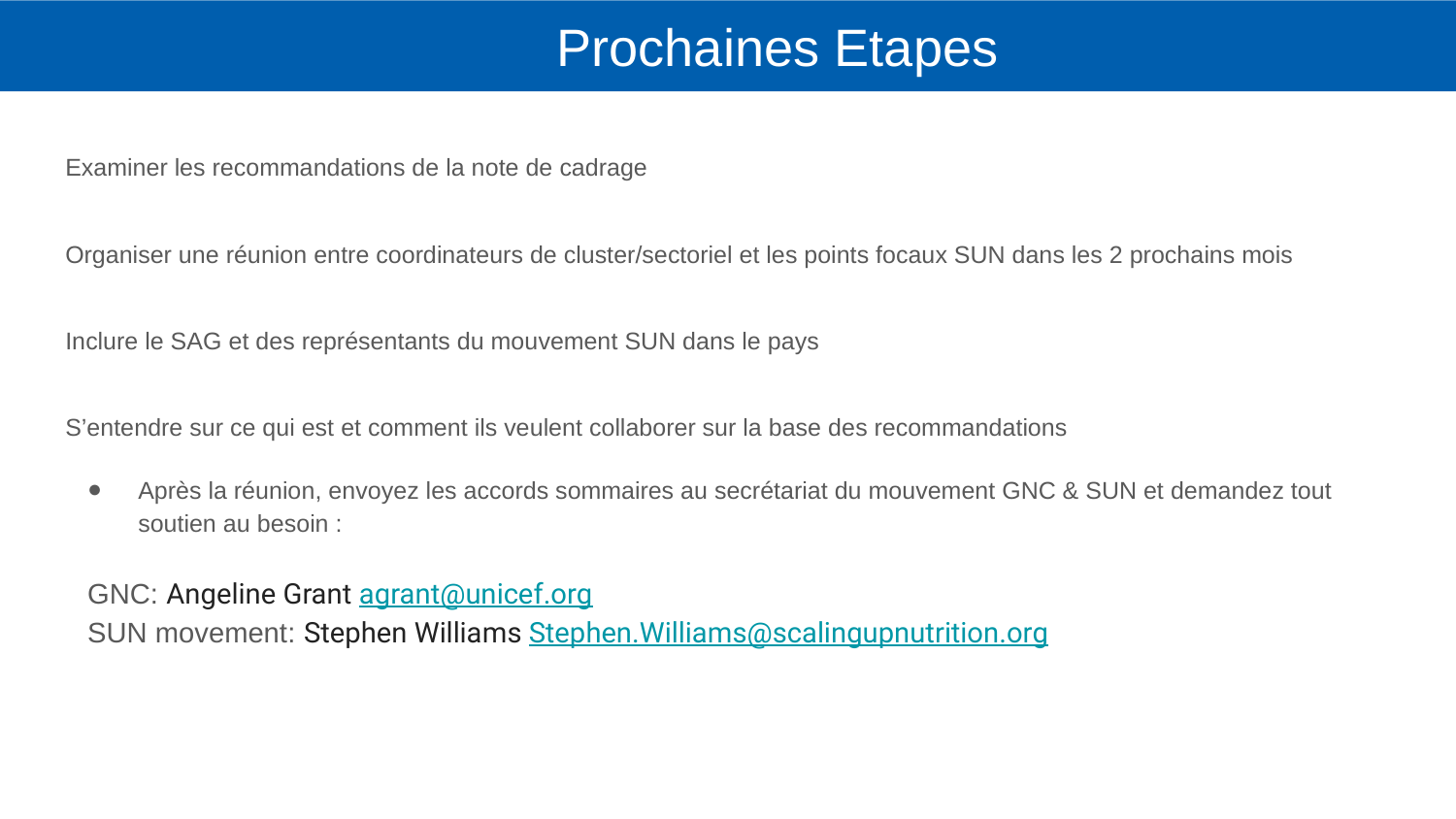

# Prochaines Etapes
Examiner les recommandations de la note de cadrage
Organiser une réunion entre coordinateurs de cluster/sectoriel et les points focaux SUN dans les 2 prochains mois
Inclure le SAG et des représentants du mouvement SUN dans le pays
S’entendre sur ce qui est et comment ils veulent collaborer sur la base des recommandations
Après la réunion, envoyez les accords sommaires au secrétariat du mouvement GNC & SUN et demandez tout soutien au besoin :

GNC: Angeline Grant agrant@unicef.org
SUN movement: Stephen Williams Stephen.Williams@scalingupnutrition.org